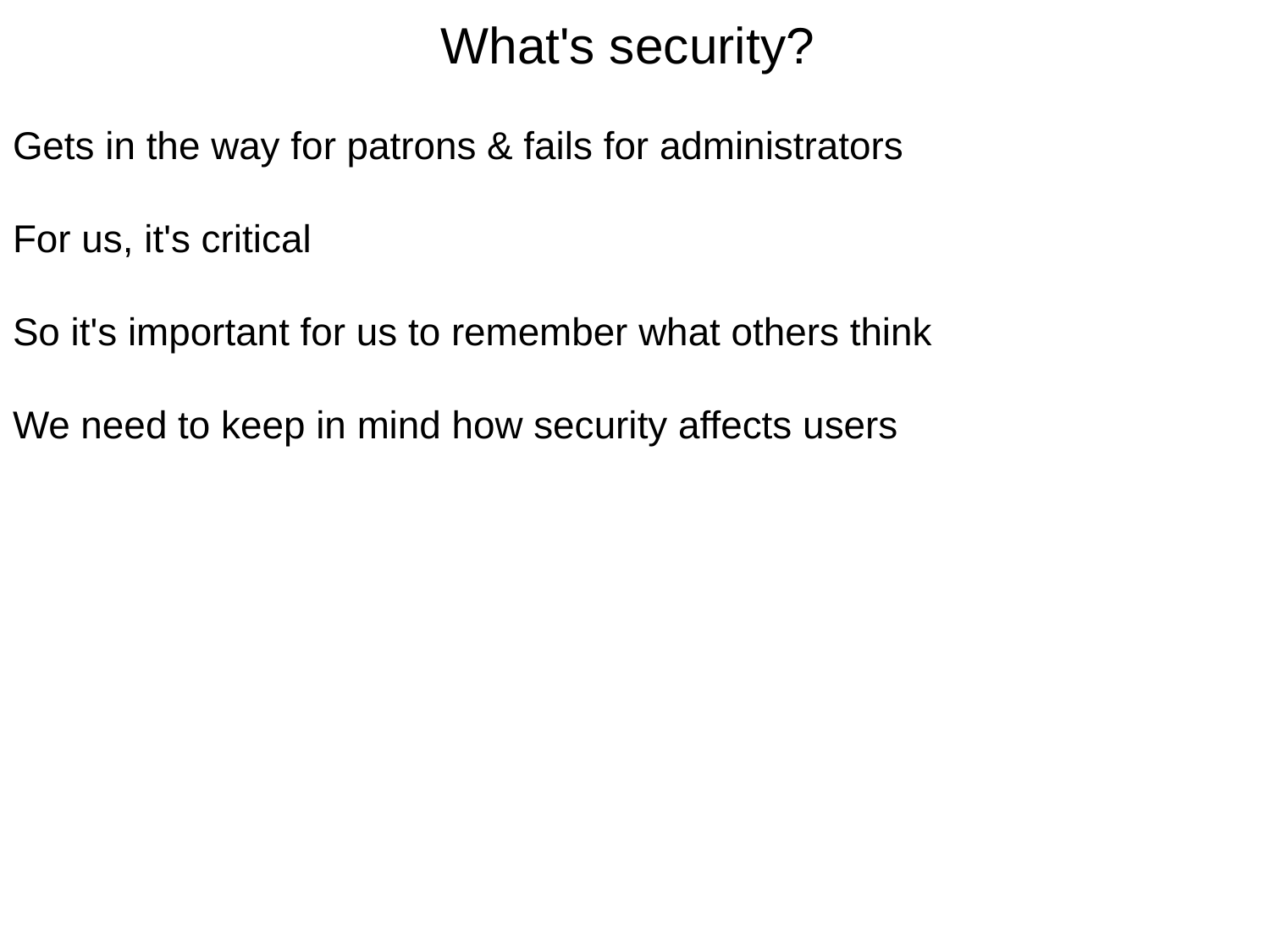

What's security?

Gets in the way for patrons & fails for administrators

For us, it's critical

So it's important for us to remember what others think

We need to keep in mind how security affects users